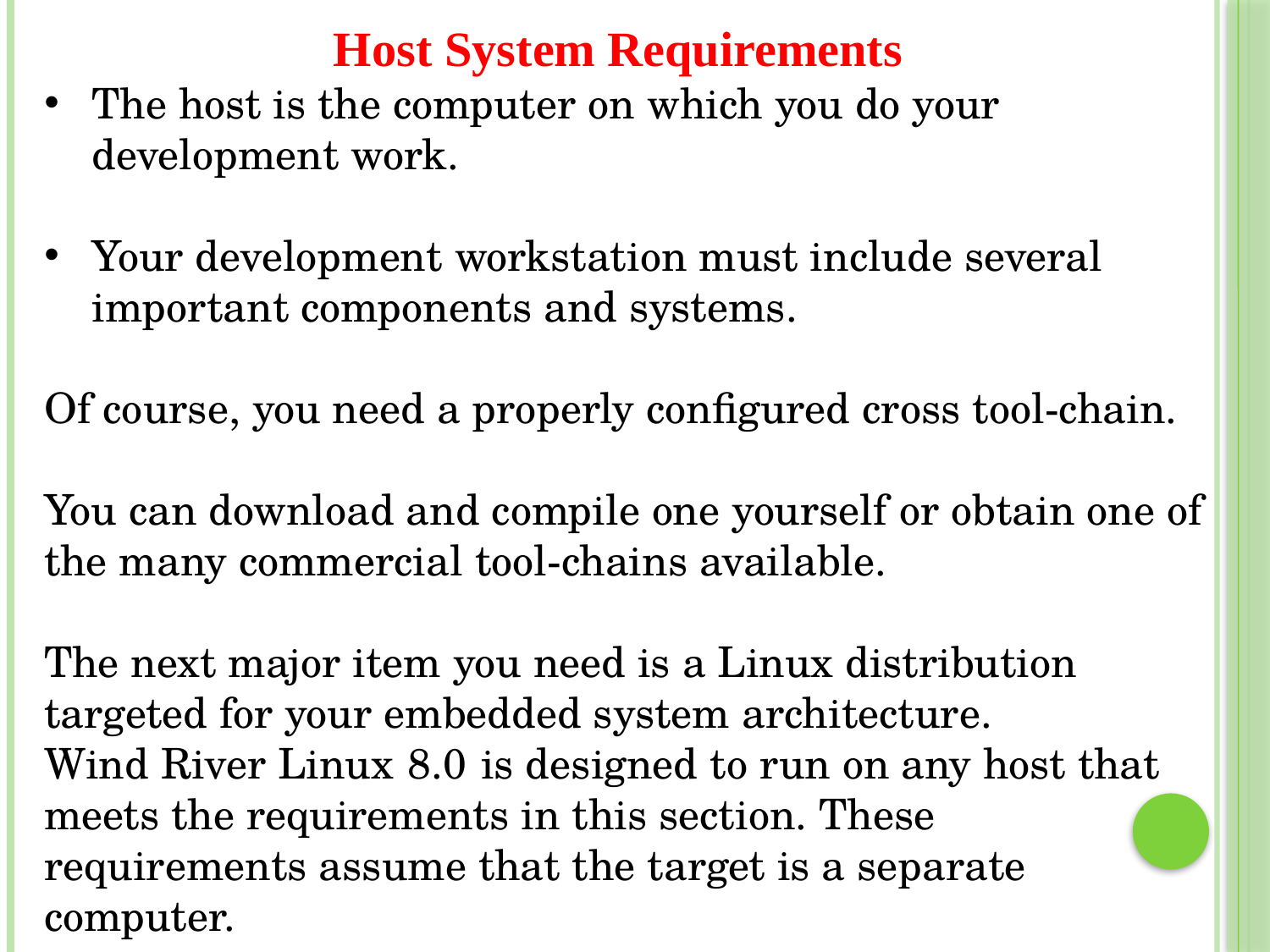

Host System Requirements
The host is the computer on which you do your development work.

Your development workstation must include several important components and systems.

Of course, you need a properly configured cross tool-chain.

You can download and compile one yourself or obtain one of the many commercial tool-chains available.

The next major item you need is a Linux distribution targeted for your embedded system architecture.
Wind River Linux 8.0 is designed to run on any host that meets the requirements in this section. These requirements assume that the target is a separate computer.